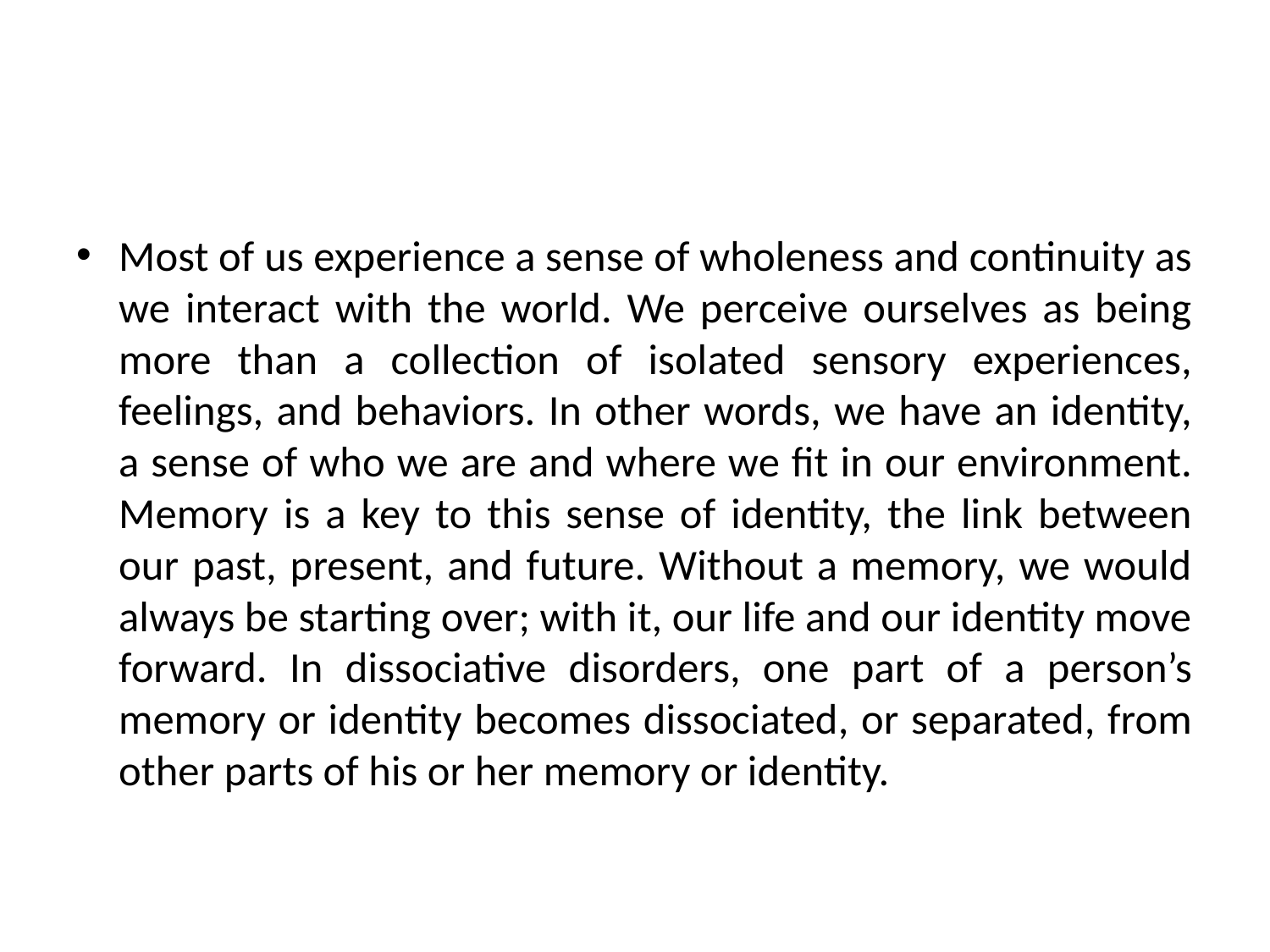

#
Most of us experience a sense of wholeness and continuity as we interact with the world. We perceive ourselves as being more than a collection of isolated sensory experiences, feelings, and behaviors. In other words, we have an identity, a sense of who we are and where we fit in our environment. Memory is a key to this sense of identity, the link between our past, present, and future. Without a memory, we would always be starting over; with it, our life and our identity move forward. In dissociative disorders, one part of a person’s memory or identity becomes dissociated, or separated, from other parts of his or her memory or identity.